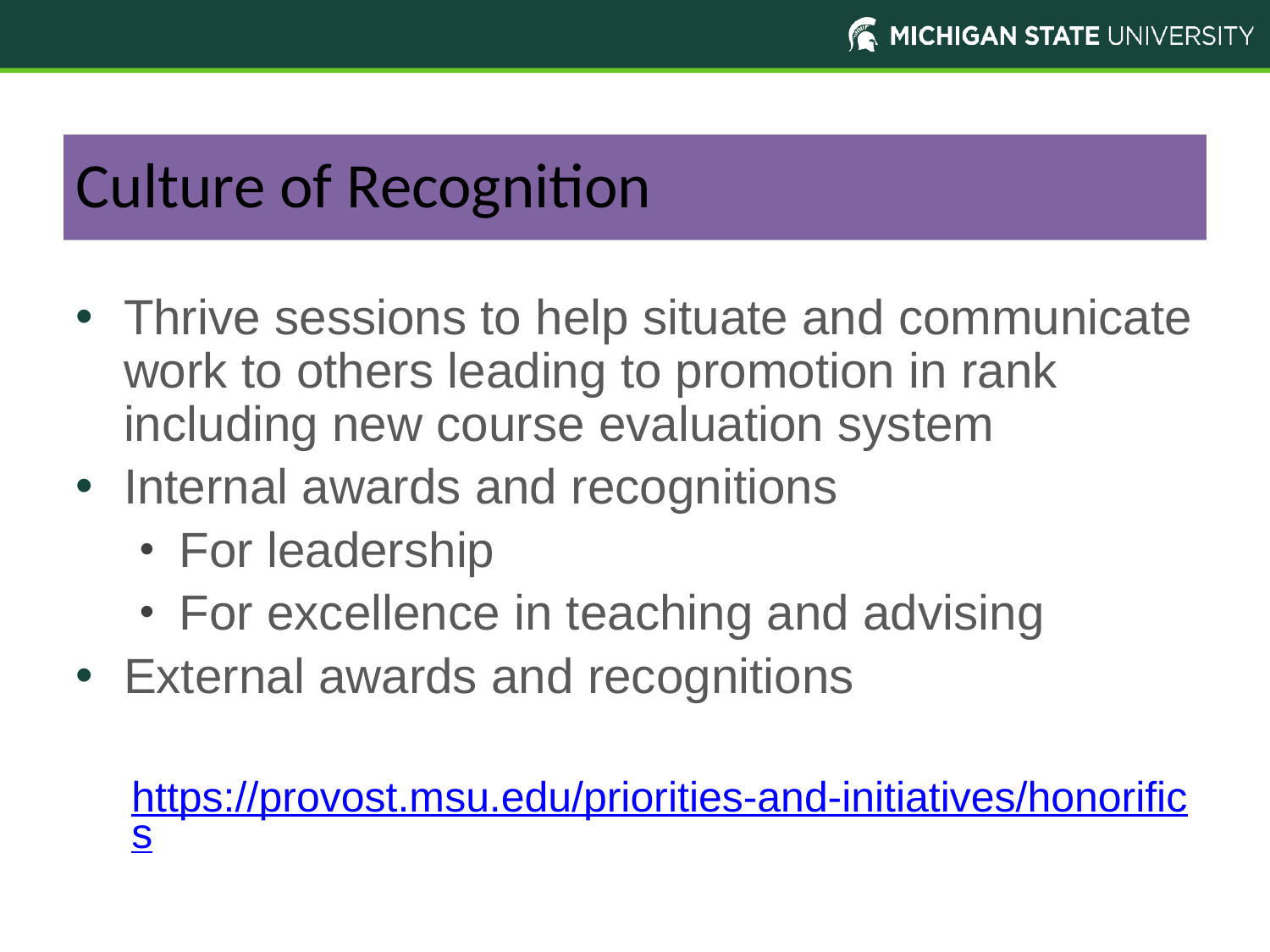

# Culture of Recognition
Thrive sessions to help situate and communicate work to others leading to promotion in rank including new course evaluation system
Internal awards and recognitions
For leadership
For excellence in teaching and advising
External awards and recognitions

https://provost.msu.edu/priorities-and-initiatives/honorifics